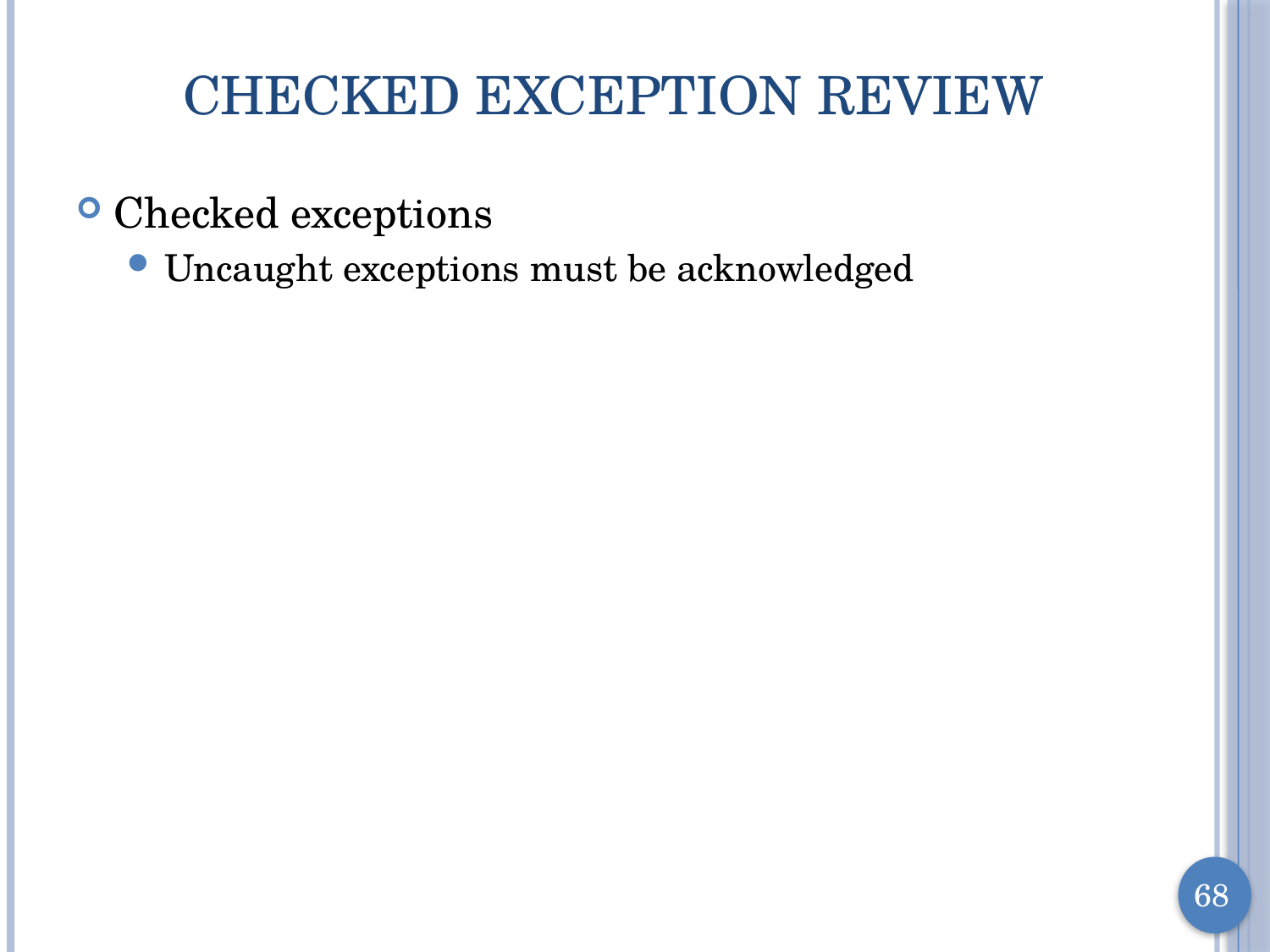

# Checked Exception Review
Checked exceptions
Uncaught exceptions must be acknowledged